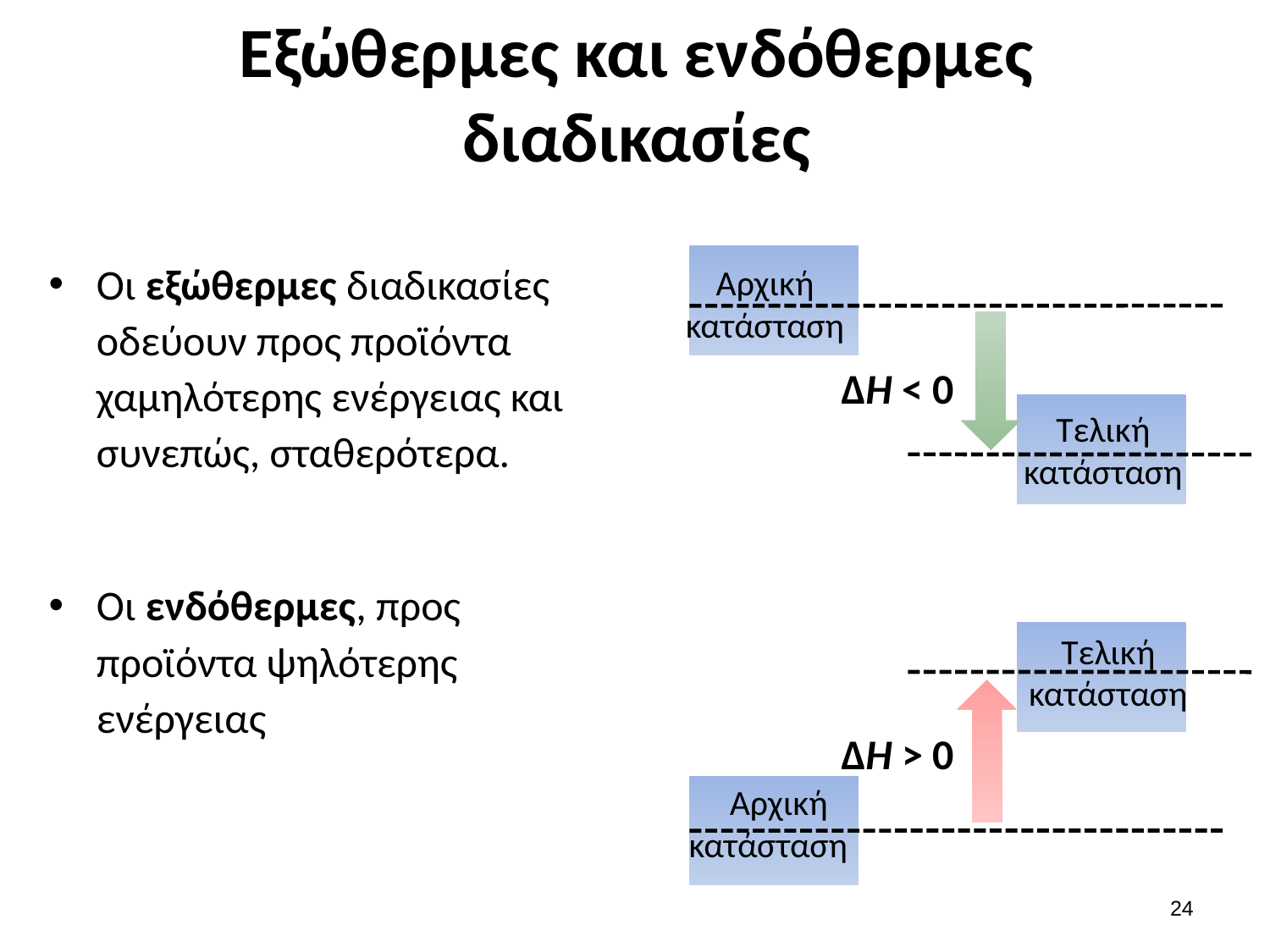

# Εξώθερμες και ενδόθερμες διαδικασίες
Οι εξώθερμες διαδικασίες οδεύουν προς προϊόντα χαμηλότερης ενέργειας και συνεπώς, σταθερότερα.

Οι ενδόθερμες, προς προϊόντα ψηλότερης ενέργειας

Αρχική
κατάσταση
ΔΗ < 0
Τελική
κατάσταση

Τελική
κατάσταση
ΔΗ > 0
Αρχική
κατάσταση
24